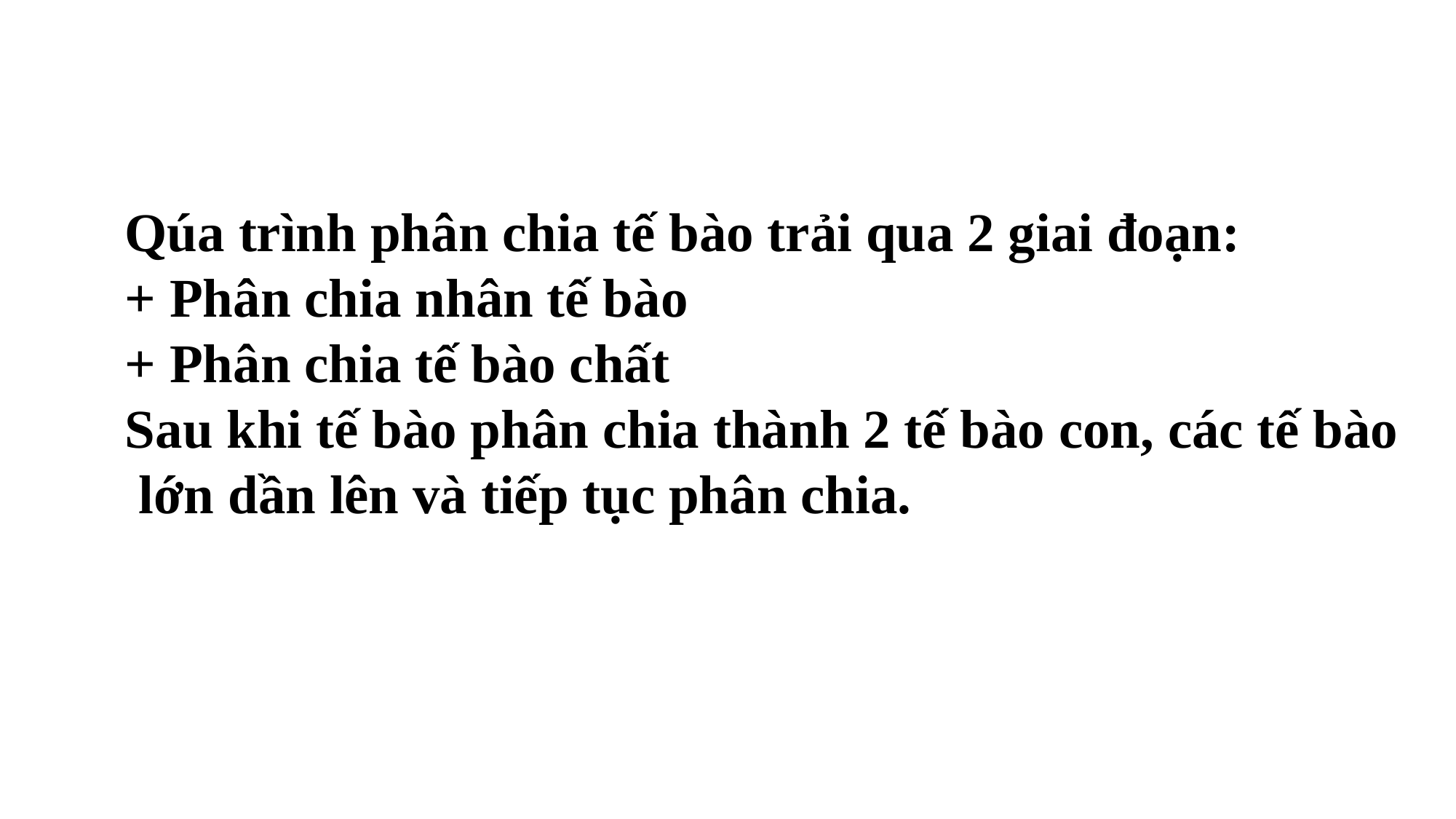

Qúa trình phân chia tế bào trải qua 2 giai đoạn:
+ Phân chia nhân tế bào
+ Phân chia tế bào chất
Sau khi tế bào phân chia thành 2 tế bào con, các tế bào
 lớn dần lên và tiếp tục phân chia.